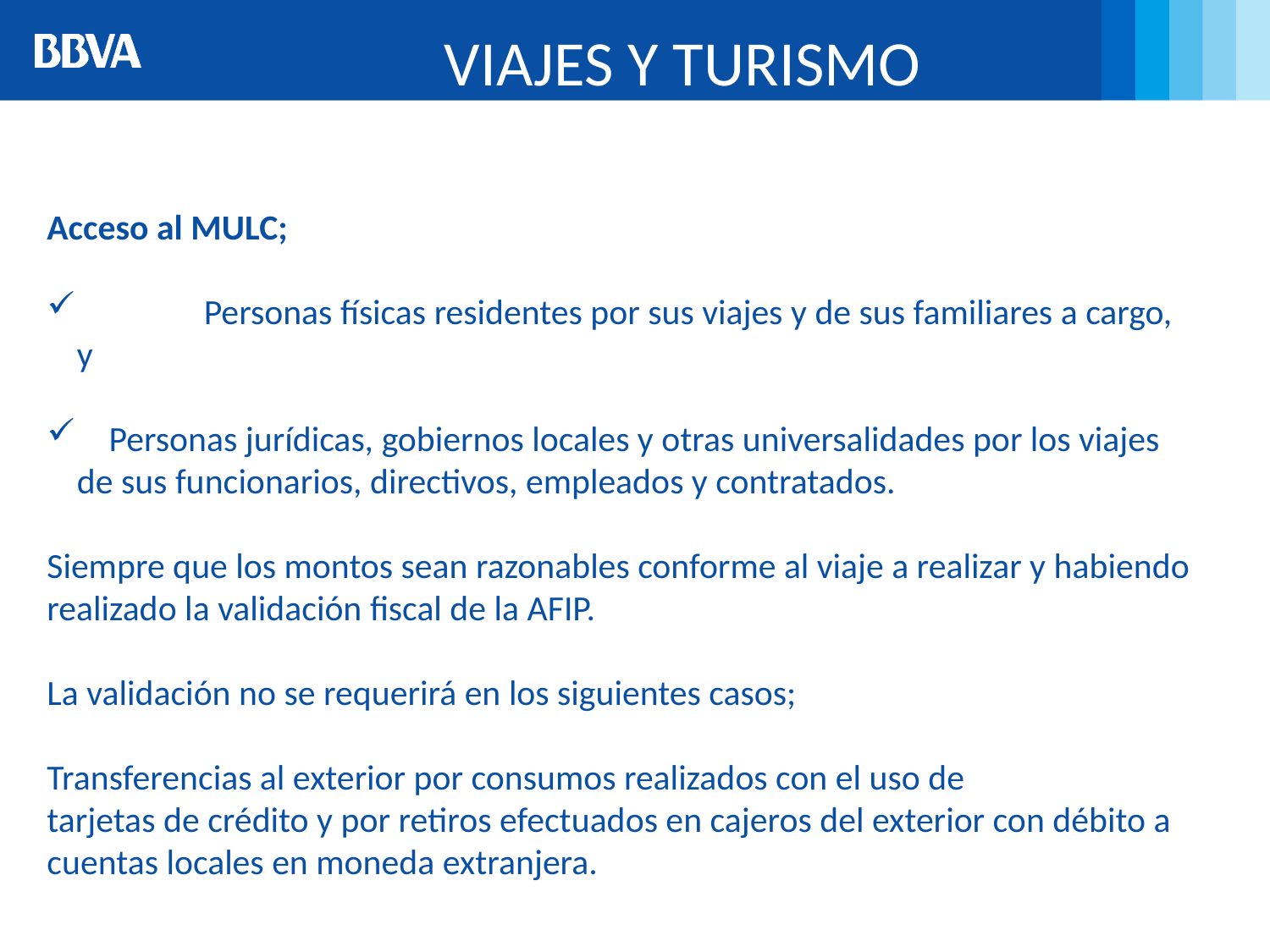

VIAJES Y TURISMO

Acceso al MULC;

	Personas físicas residentes por sus viajes y de sus familiares a cargo, y

    Personas jurídicas, gobiernos locales y otras universalidades por los viajes de sus funcionarios, directivos, empleados y contratados.

Siempre que los montos sean razonables conforme al viaje a realizar y habiendo realizado la validación fiscal de la AFIP.

La validación no se requerirá en los siguientes casos;

Transferencias al exterior por consumos realizados con el uso de
tarjetas de crédito y por retiros efectuados en cajeros del exterior con débito a cuentas locales en moneda extranjera.